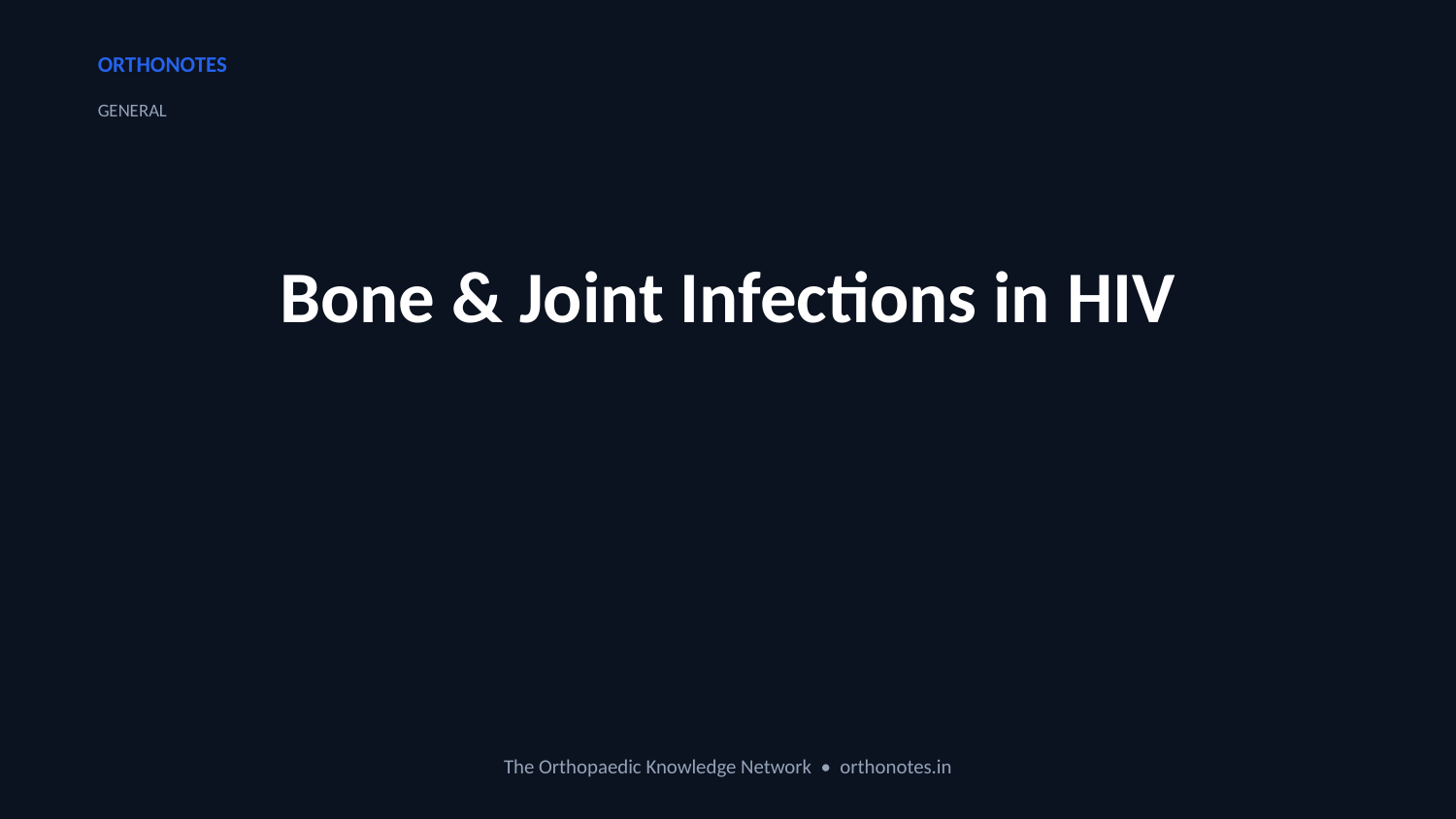

ORTHONOTES
GENERAL
Bone & Joint Infections in HIV
The Orthopaedic Knowledge Network  •  orthonotes.in